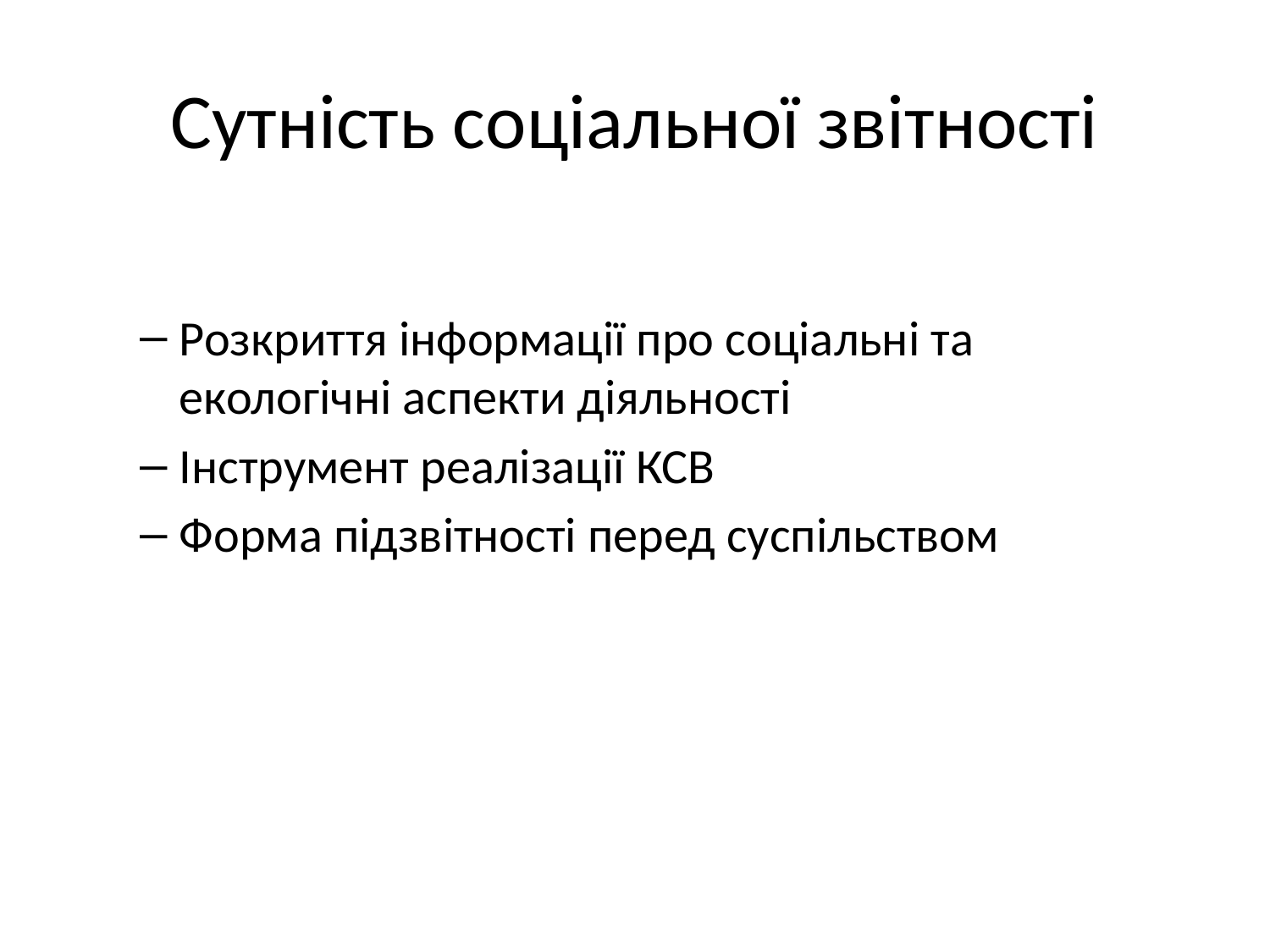

# Сутність соціальної звітності

Розкриття інформації про соціальні та екологічні аспекти діяльності
Інструмент реалізації КСВ
Форма підзвітності перед суспільством